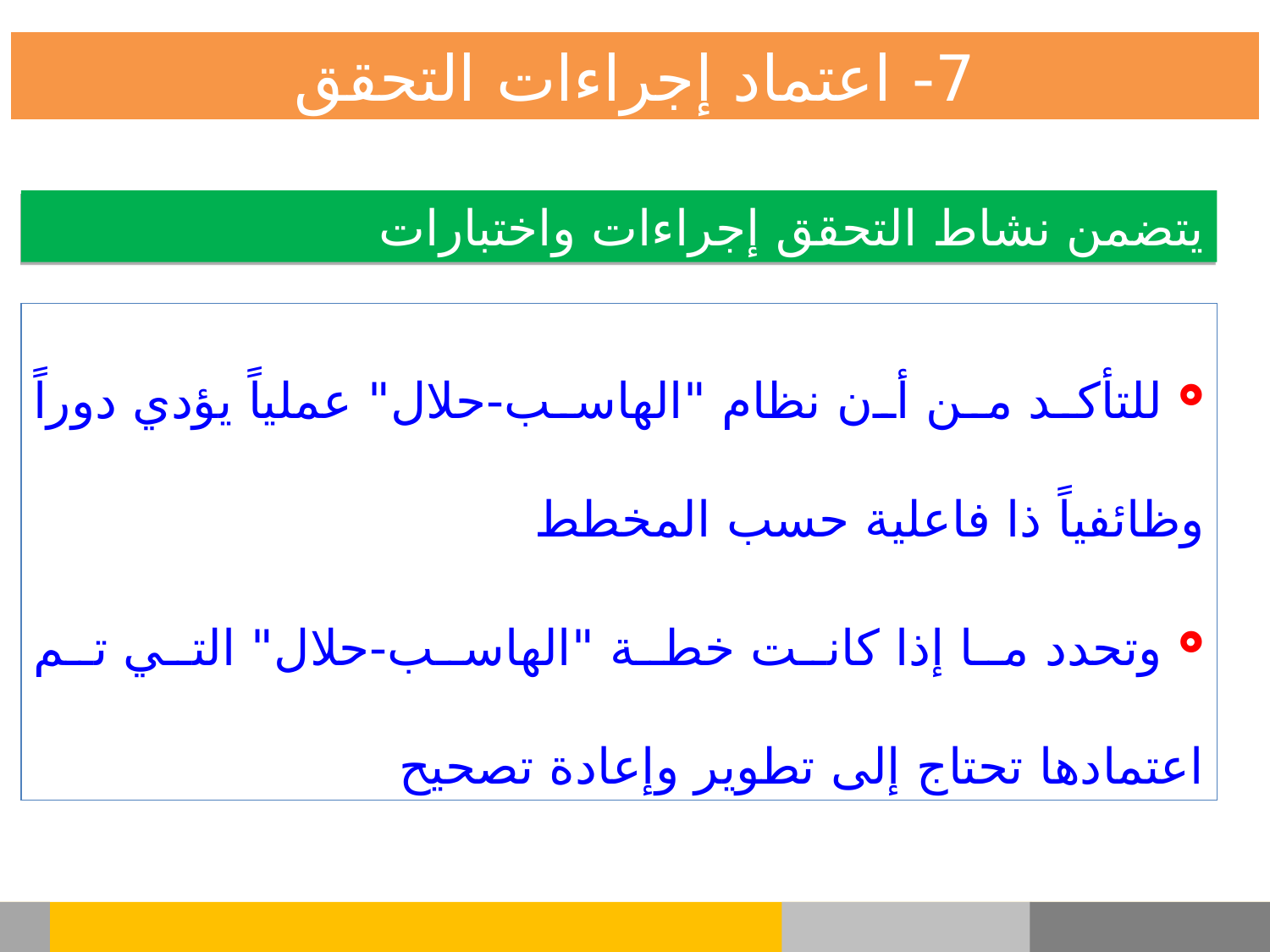

7- اعتماد إجراءات التحقق
يتضمن نشاط التحقق إجراءات واختبارات
 للتأكد من أن نظام "الهاسب-حلال" عملياً يؤدي دوراً وظائفياً ذا فاعلية حسب المخطط
 وتحدد ما إذا كانت خطة "الهاسب-حلال" التي تم اعتمادها تحتاج إلى تطوير وإعادة تصحيح